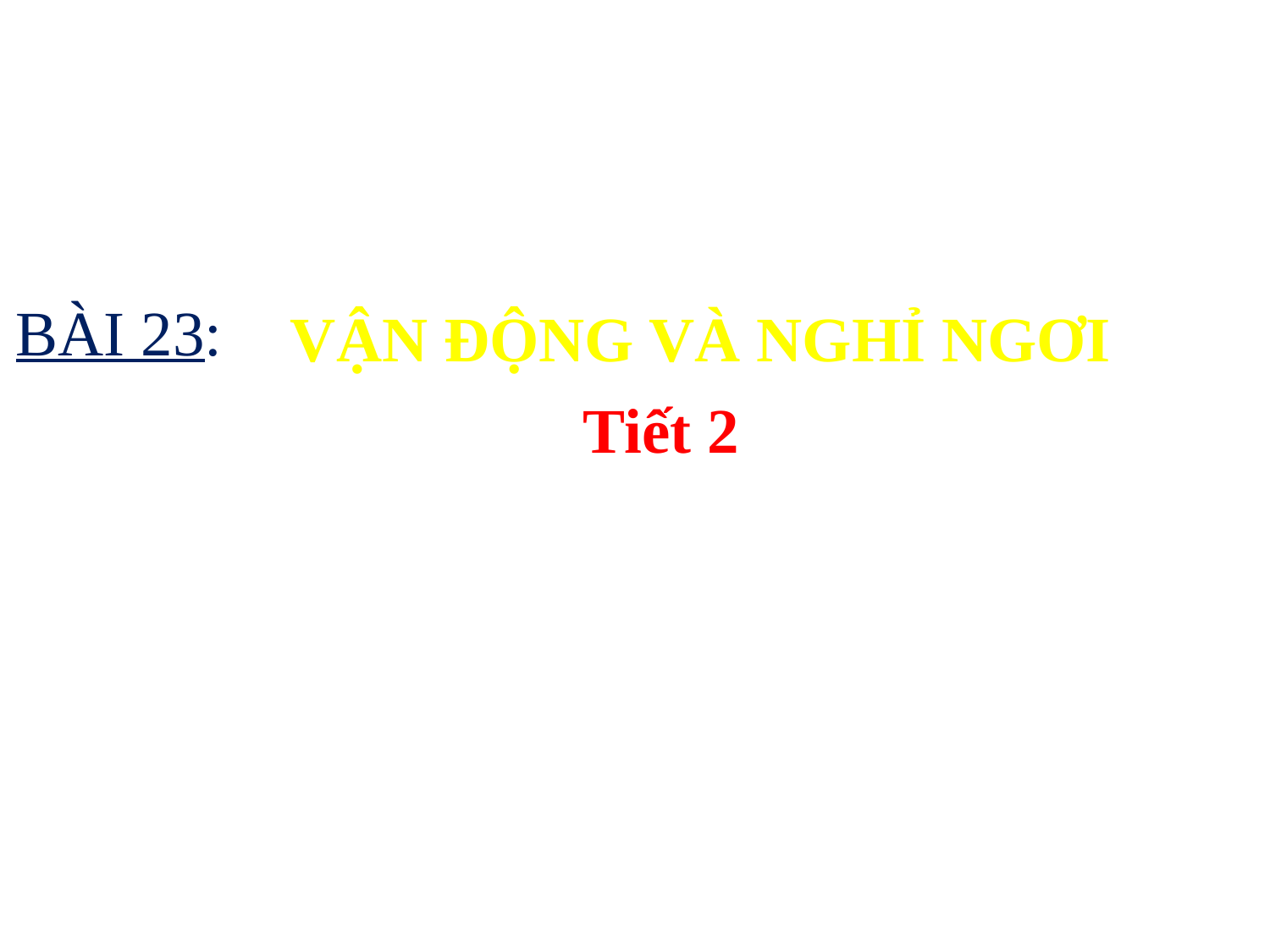

VẬN ĐỘNG VÀ NGHỈ NGƠI
Tiết 2
BÀI 23: